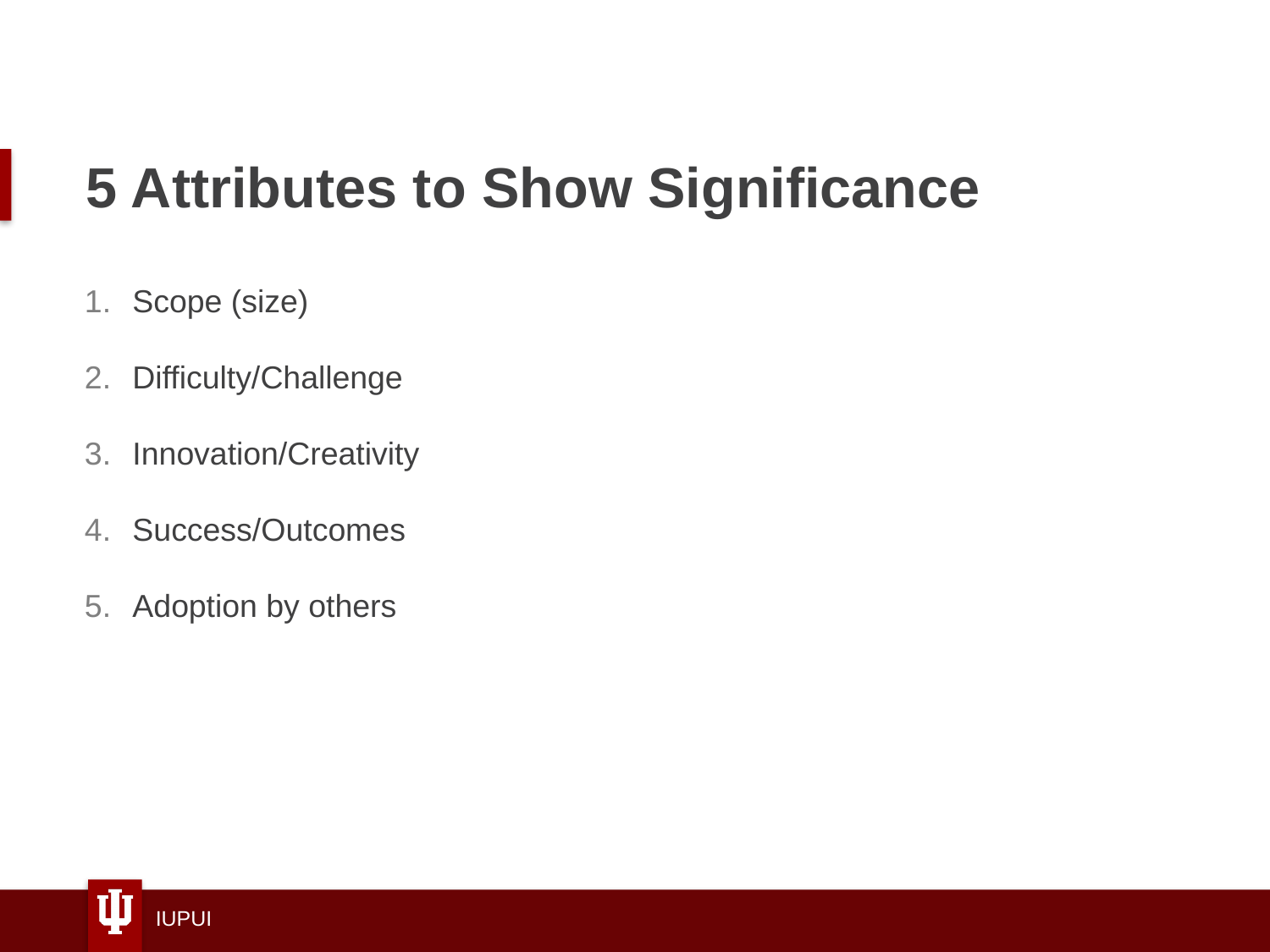

# 5 Attributes to Show Significance
Scope (size)

Difficulty/Challenge

Innovation/Creativity

Success/Outcomes

Adoption by others